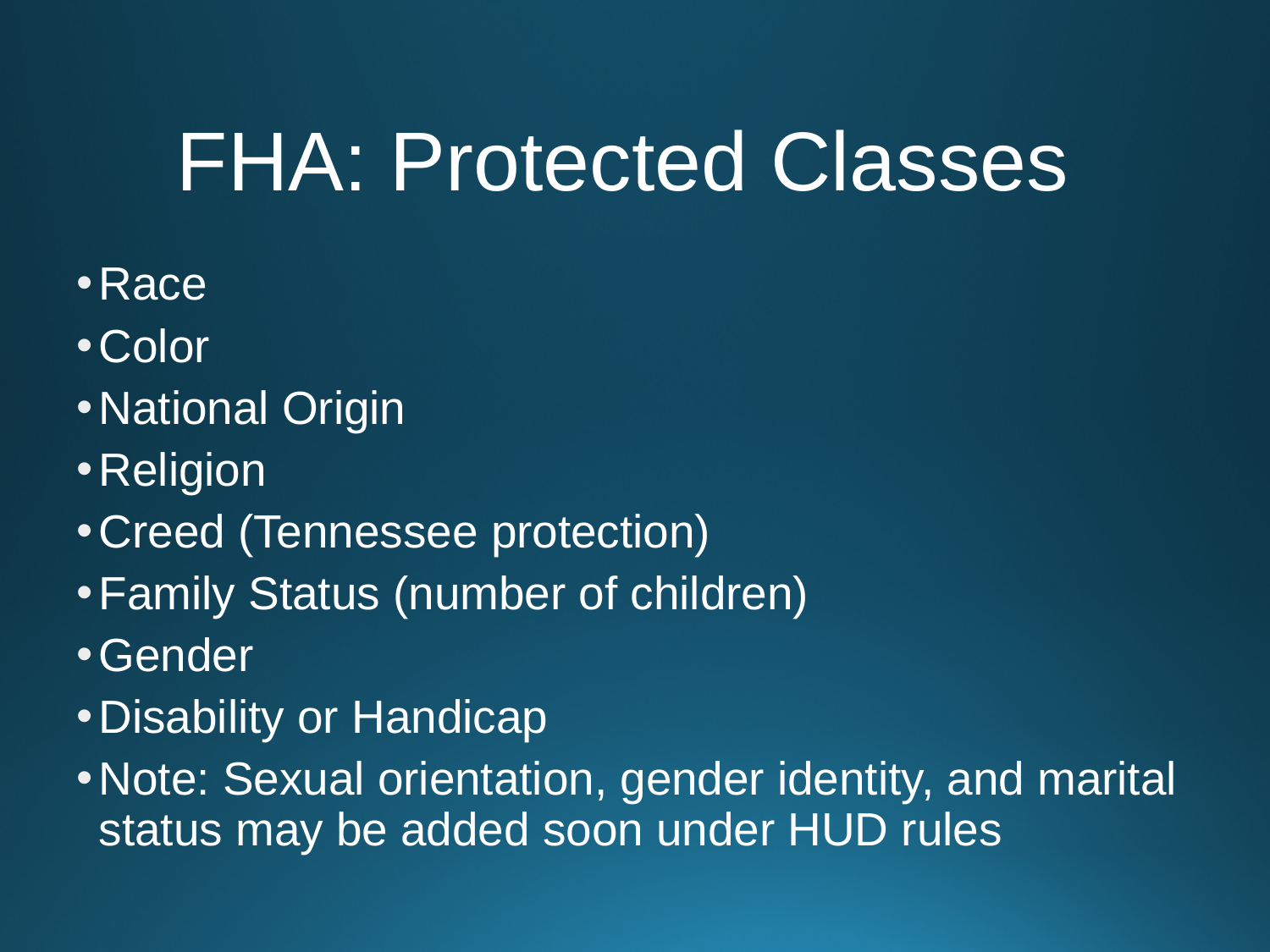

# FHA: Protected Classes
Race
Color
National Origin
Religion
Creed (Tennessee protection)
Family Status (number of children)
Gender
Disability or Handicap
Note: Sexual orientation, gender identity, and marital status may be added soon under HUD rules